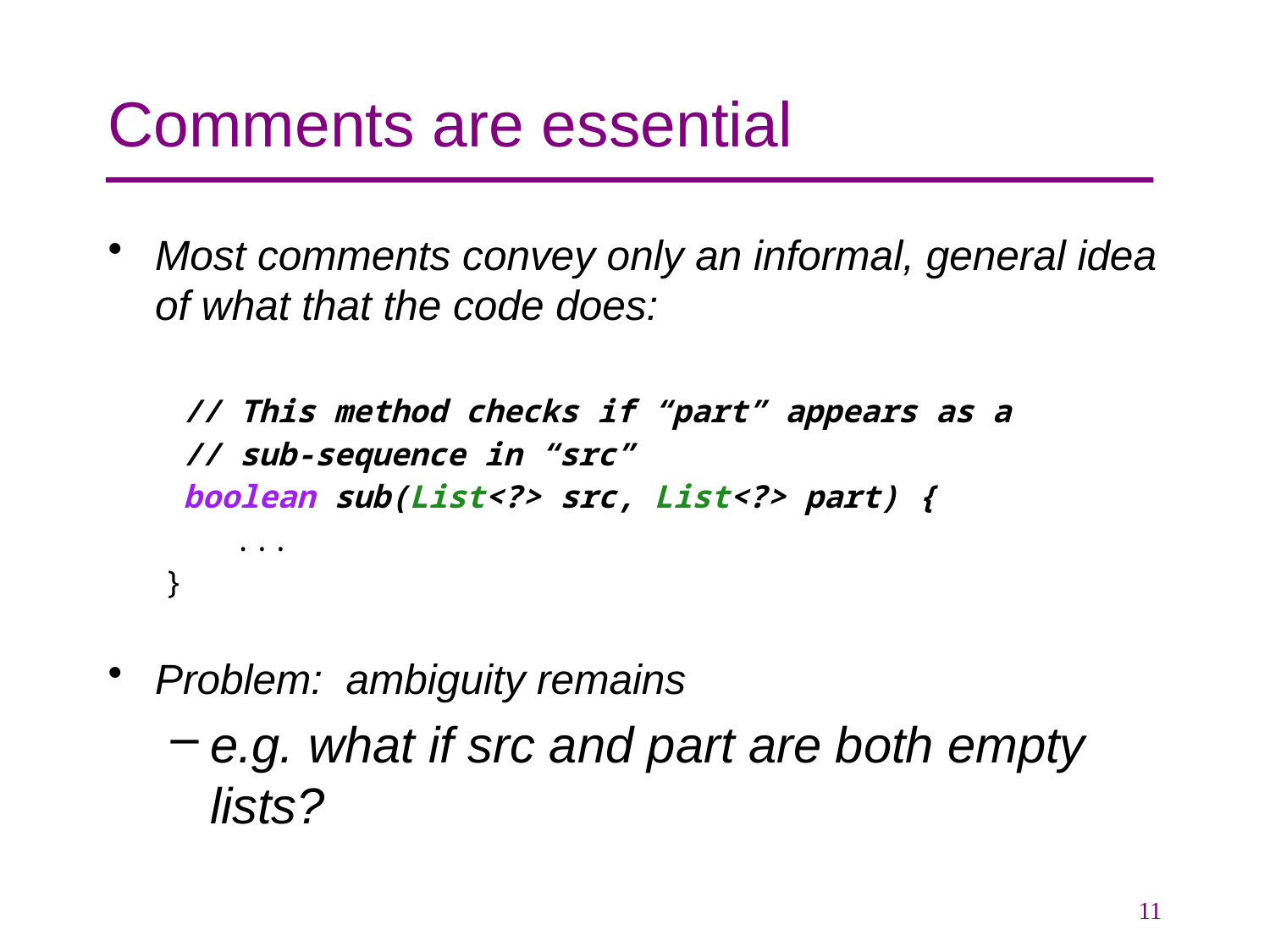

# Comments are essential
Most comments convey only an informal, general idea of what that the code does:

    // This method checks if “part” appears as a
    // sub-sequence in “src”
    boolean sub(List<?> src, List<?> part) {
...
   }

Problem:  ambiguity remains
e.g. what if src and part are both empty lists?
11